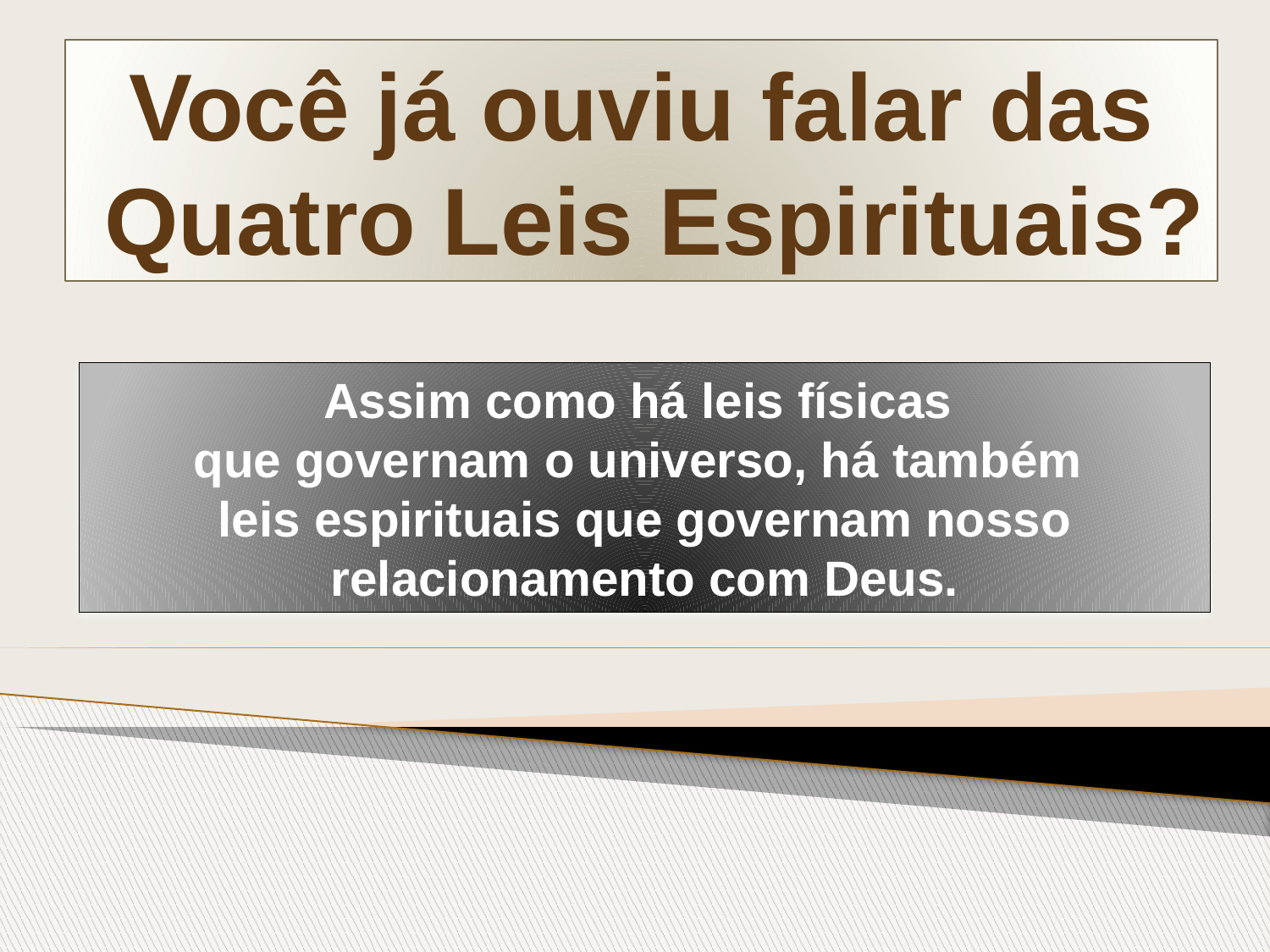

Você já ouviu falar das
 Quatro Leis Espirituais?
Assim como há leis físicas
que governam o universo, há também
leis espirituais que governam nosso relacionamento com Deus.